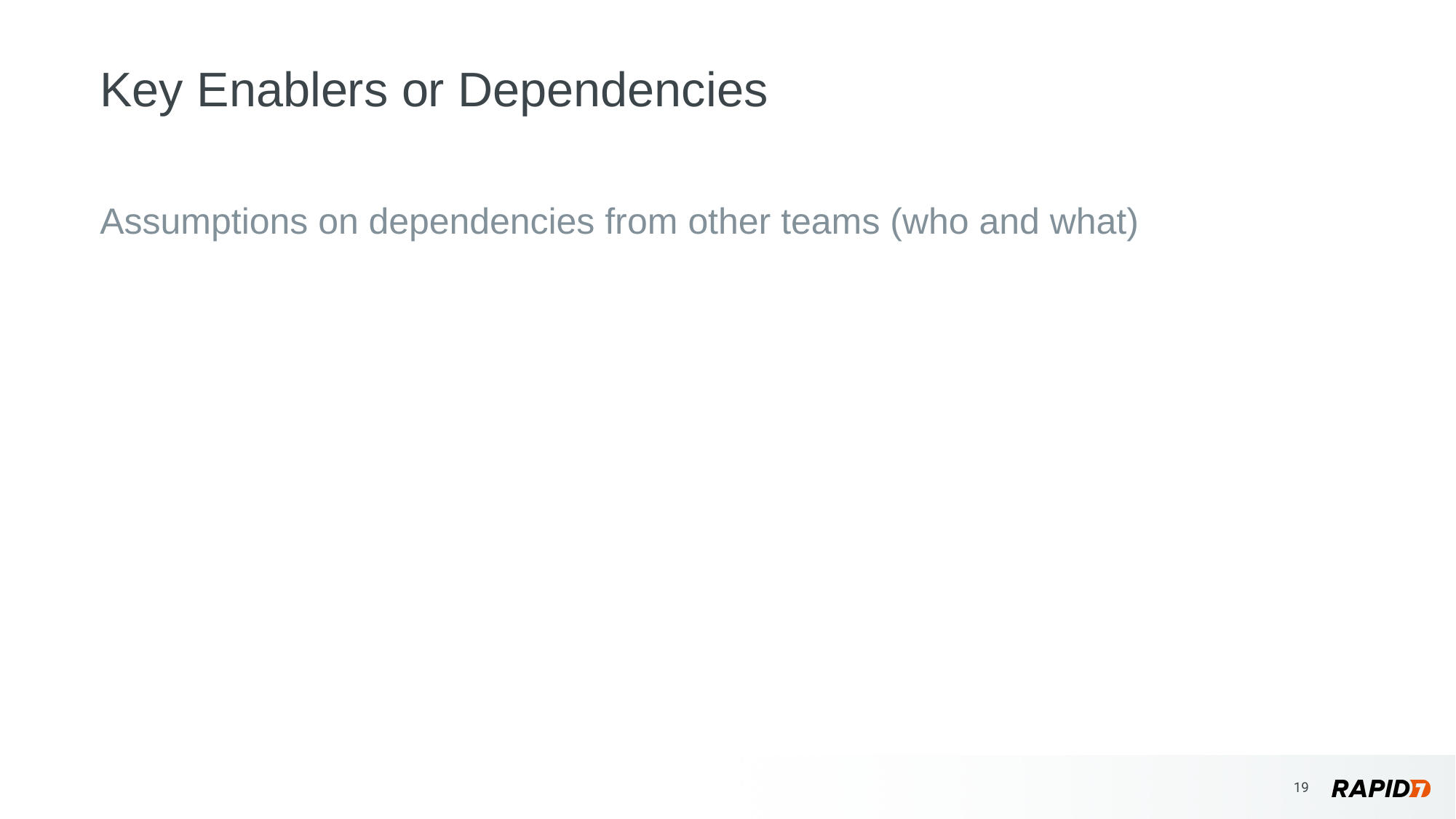

# Key Enablers or Dependencies
Assumptions on dependencies from other teams (who and what)
19